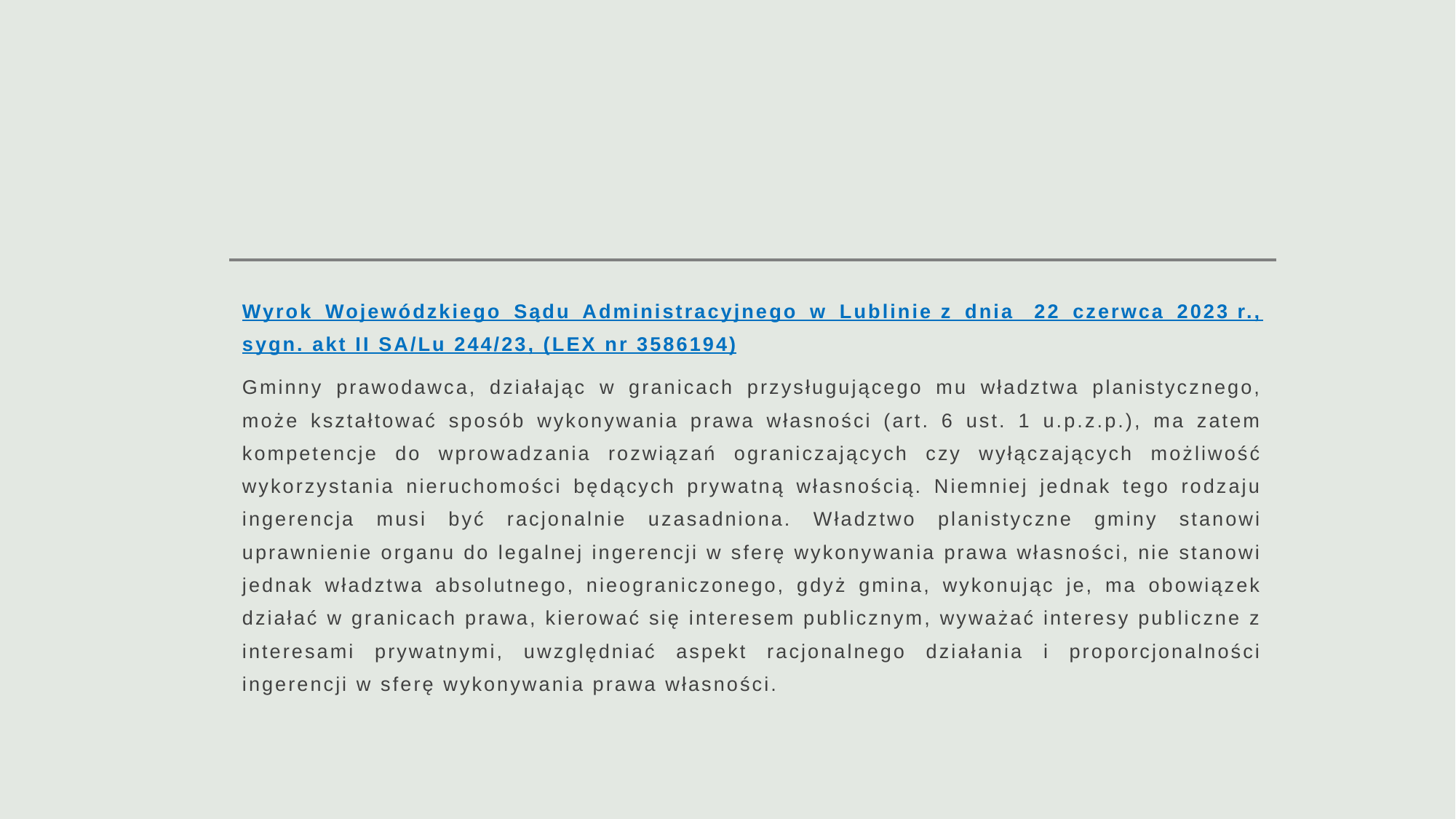

#
Wyrok Wojewódzkiego Sądu Administracyjnego w Lublinie z dnia  22 czerwca 2023 r., sygn. akt II SA/Lu 244/23, (LEX nr 3586194)
Gminny prawodawca, działając w granicach przysługującego mu władztwa planistycznego, może kształtować sposób wykonywania prawa własności (art. 6 ust. 1 u.p.z.p.), ma zatem kompetencje do wprowadzania rozwiązań ograniczających czy wyłączających możliwość wykorzystania nieruchomości będących prywatną własnością. Niemniej jednak tego rodzaju ingerencja musi być racjonalnie uzasadniona. Władztwo planistyczne gminy stanowi uprawnienie organu do legalnej ingerencji w sferę wykonywania prawa własności, nie stanowi jednak władztwa absolutnego, nieograniczonego, gdyż gmina, wykonując je, ma obowiązek działać w granicach prawa, kierować się interesem publicznym, wyważać interesy publiczne z interesami prywatnymi, uwzględniać aspekt racjonalnego działania i proporcjonalności ingerencji w sferę wykonywania prawa własności.